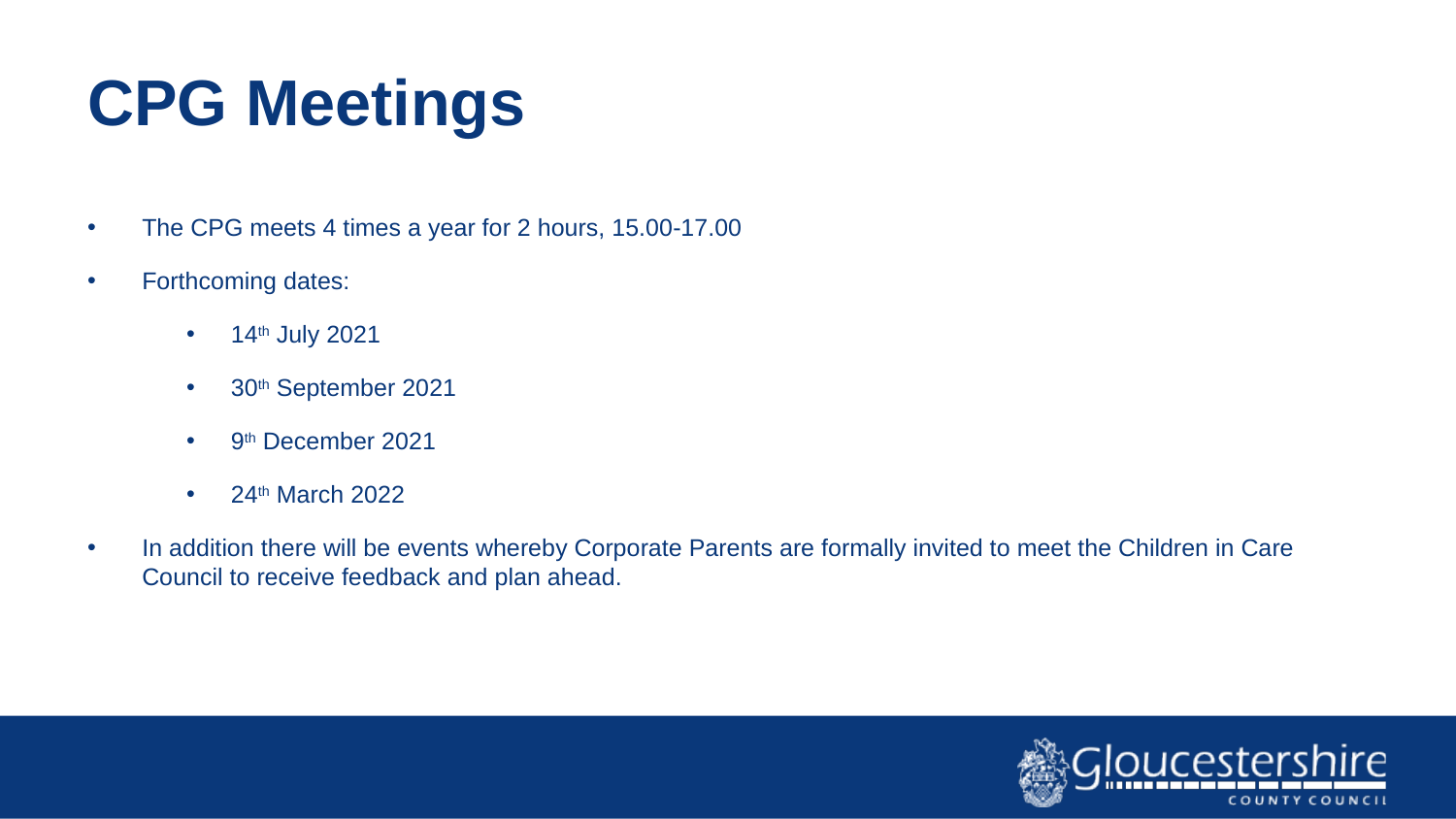

# CPG Meetings
The CPG meets 4 times a year for 2 hours, 15.00-17.00
Forthcoming dates:
14th July 2021
30th September 2021
9th December 2021
24th March 2022
In addition there will be events whereby Corporate Parents are formally invited to meet the Children in Care Council to receive feedback and plan ahead.